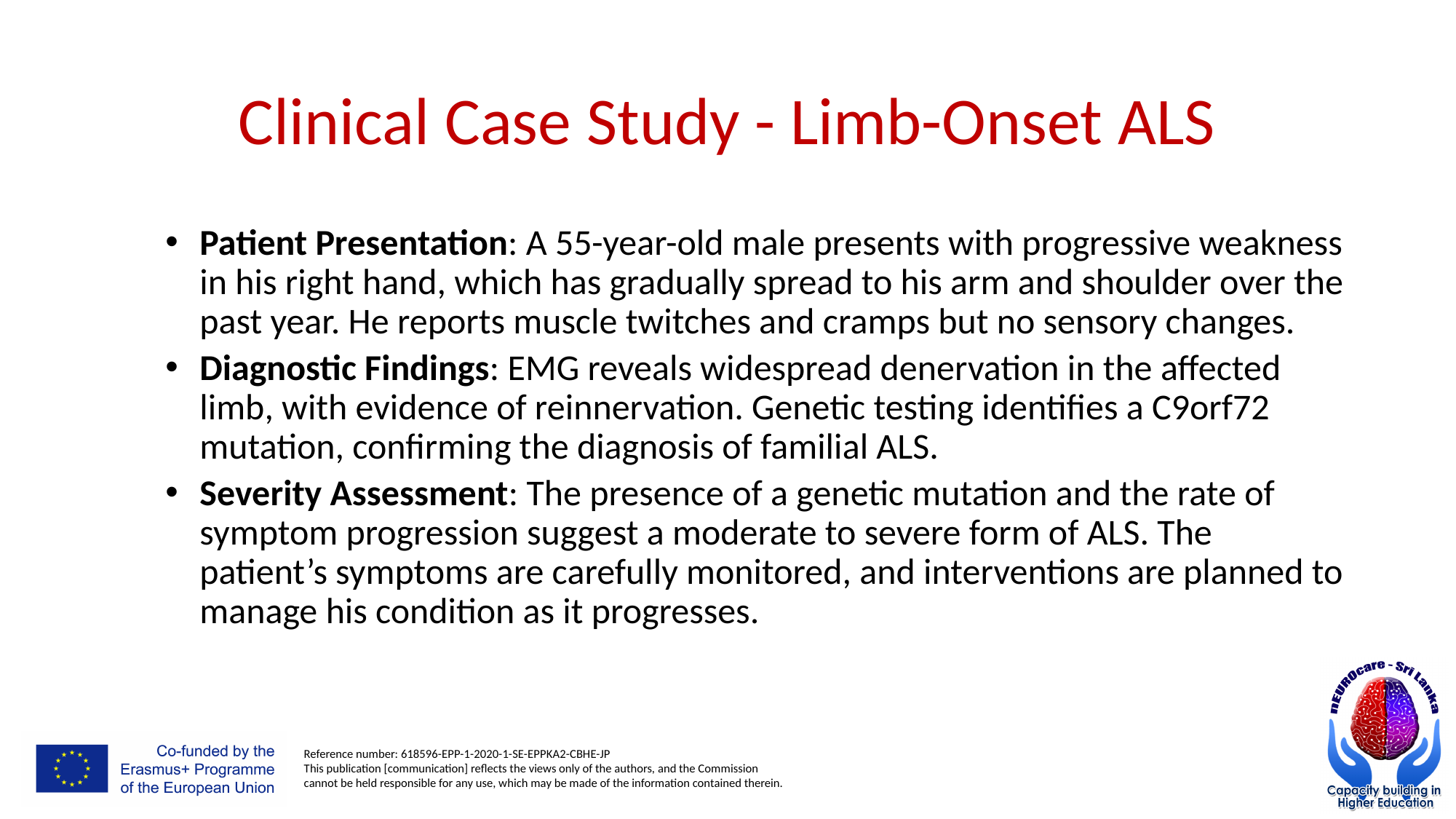

# Clinical Case Study - Limb-Onset ALS
Patient Presentation: A 55-year-old male presents with progressive weakness in his right hand, which has gradually spread to his arm and shoulder over the past year. He reports muscle twitches and cramps but no sensory changes.
Diagnostic Findings: EMG reveals widespread denervation in the affected limb, with evidence of reinnervation. Genetic testing identifies a C9orf72 mutation, confirming the diagnosis of familial ALS.
Severity Assessment: The presence of a genetic mutation and the rate of symptom progression suggest a moderate to severe form of ALS. The patient’s symptoms are carefully monitored, and interventions are planned to manage his condition as it progresses.